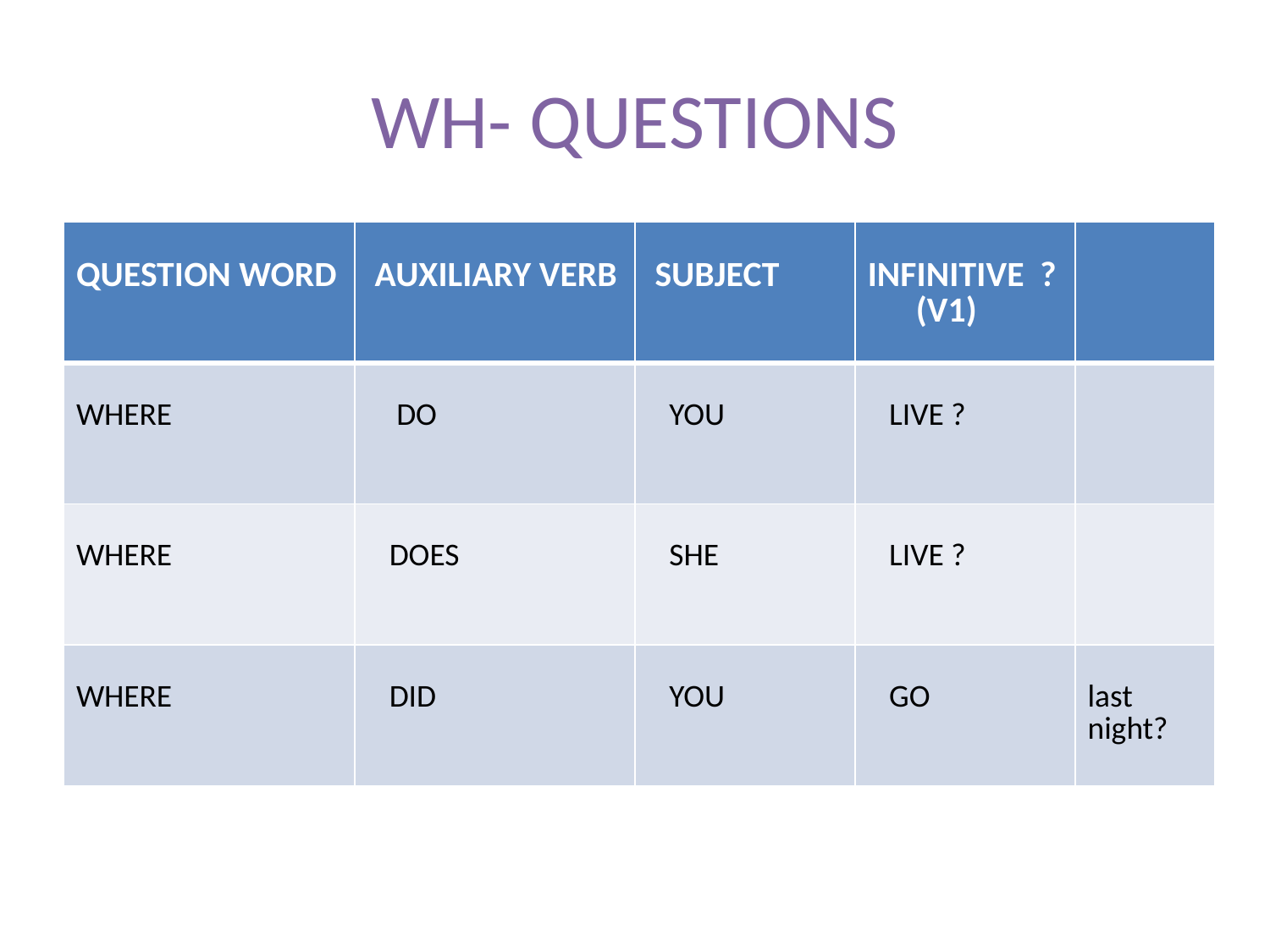

# WH- QUESTIONS
| QUESTION WORD | AUXILIARY VERB | SUBJECT | INFINITIVE ? (V1) |  |
| --- | --- | --- | --- | --- |
| WHERE | DO | YOU | LIVE ? |  |
| WHERE | DOES | SHE | LIVE ? |  |
| WHERE | DID | YOU | GO | last night? |